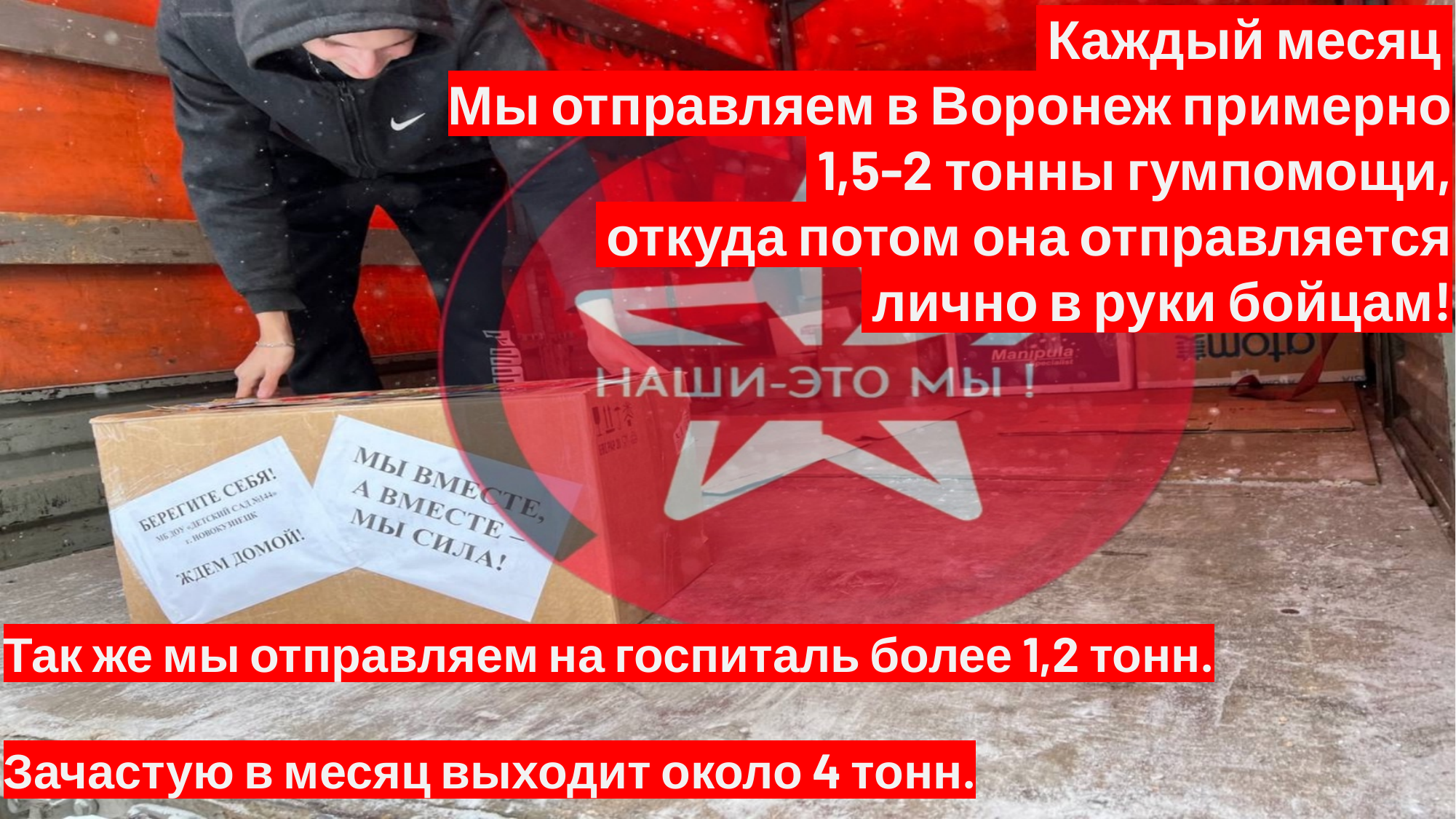

Каждый месяц
Мы отправляем в Воронеж примерно
 1,5-2 тонны гумпомощи,
 откуда потом она отправляется
 лично в руки бойцам!

Так же мы отправляем на госпиталь более 1,2 тонн.
Зачастую в месяц выходит около 4 тонн.